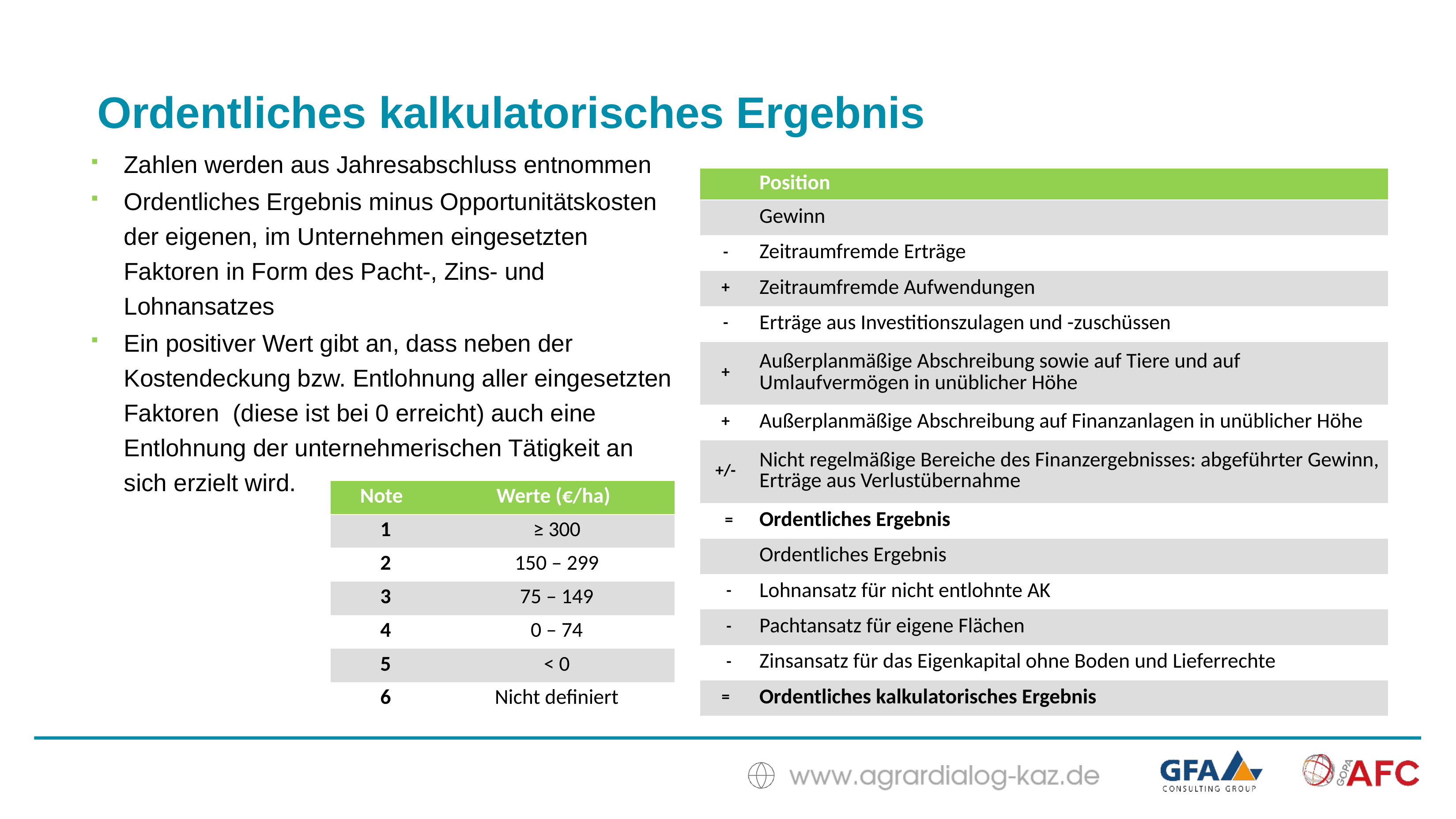

Ordentliches kalkulatorisches Ergebnis
Zahlen werden aus Jahresabschluss entnommen
Ordentliches Ergebnis minus Opportunitätskosten der eigenen, im Unternehmen eingesetzten Faktoren in Form des Pacht-, Zins- und Lohnansatzes
Ein positiver Wert gibt an, dass neben der Kostendeckung bzw. Entlohnung aller eingesetzten Faktoren  (diese ist bei 0 erreicht) auch eine Entlohnung der unternehmerischen Tätigkeit an sich erzielt wird.
|  | Position |
| --- | --- |
|  | Gewinn |
| - | Zeitraumfremde Erträge |
| + | Zeitraumfremde Aufwendungen |
| - | Erträge aus Investitionszulagen und -zuschüssen |
| + | Außerplanmäßige Abschreibung sowie auf Tiere und auf Umlaufvermögen in unüblicher Höhe |
| + | Außerplanmäßige Abschreibung auf Finanzanlagen in unüblicher Höhe |
| +/- | Nicht regelmäßige Bereiche des Finanzergebnisses: abgeführter Gewinn, Erträge aus Verlustübernahme |
| = | Ordentliches Ergebnis |
|  | Ordentliches Ergebnis |
| - | Lohnansatz für nicht entlohnte AK |
| - | Pachtansatz für eigene Flächen |
| - | Zinsansatz für das Eigenkapital ohne Boden und Lieferrechte |
| = | Ordentliches kalkulatorisches Ergebnis |
| Note | Werte (€/ha) |
| --- | --- |
| 1 | ≥ 300 |
| 2 | 150 – 299 |
| 3 | 75 – 149 |
| 4 | 0 – 74 |
| 5 | < 0 |
| 6 | Nicht definiert |